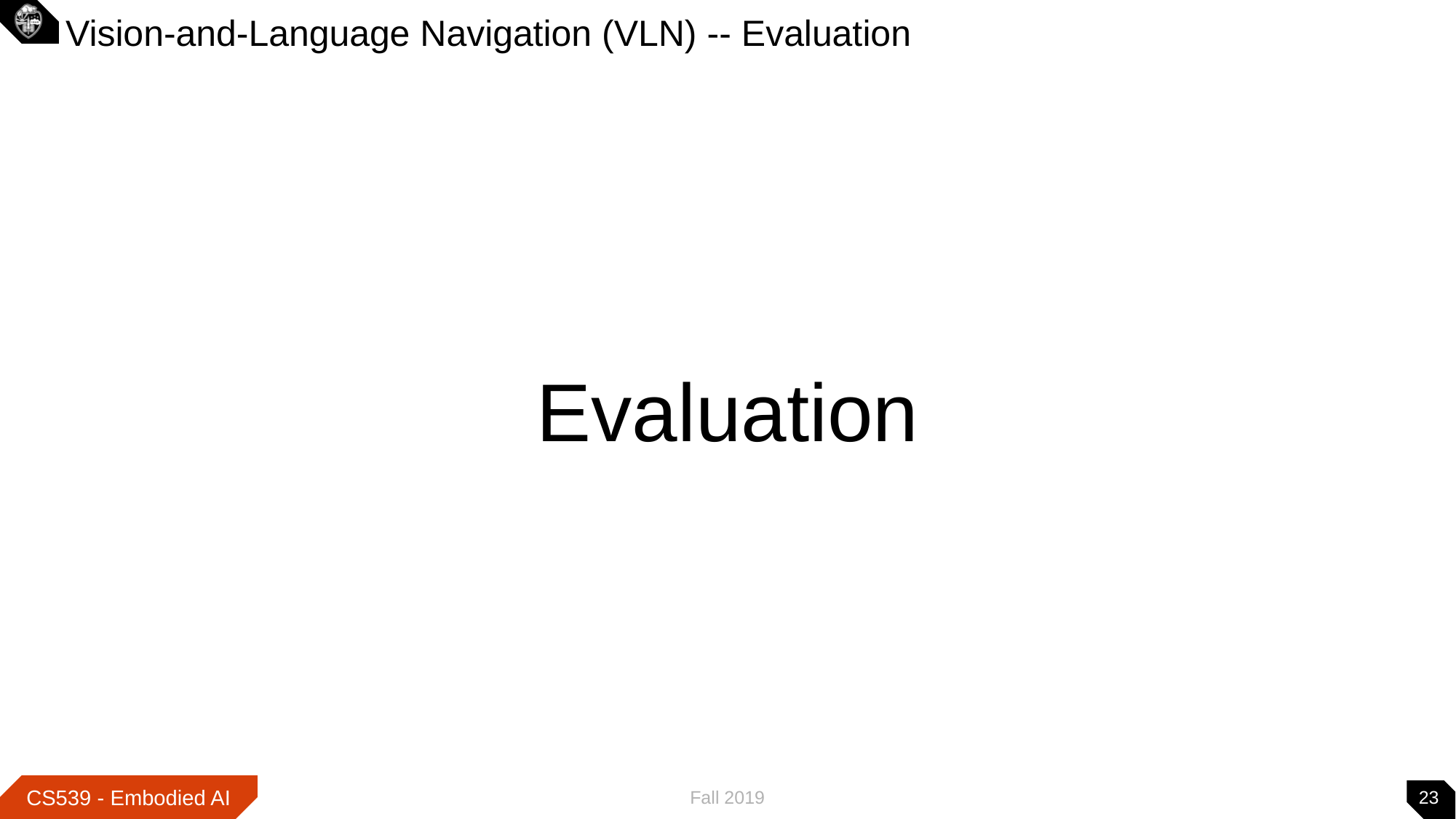

# Vision-and-Language Navigation (VLN) -- Evaluation
Evaluation
Fall 2019
23